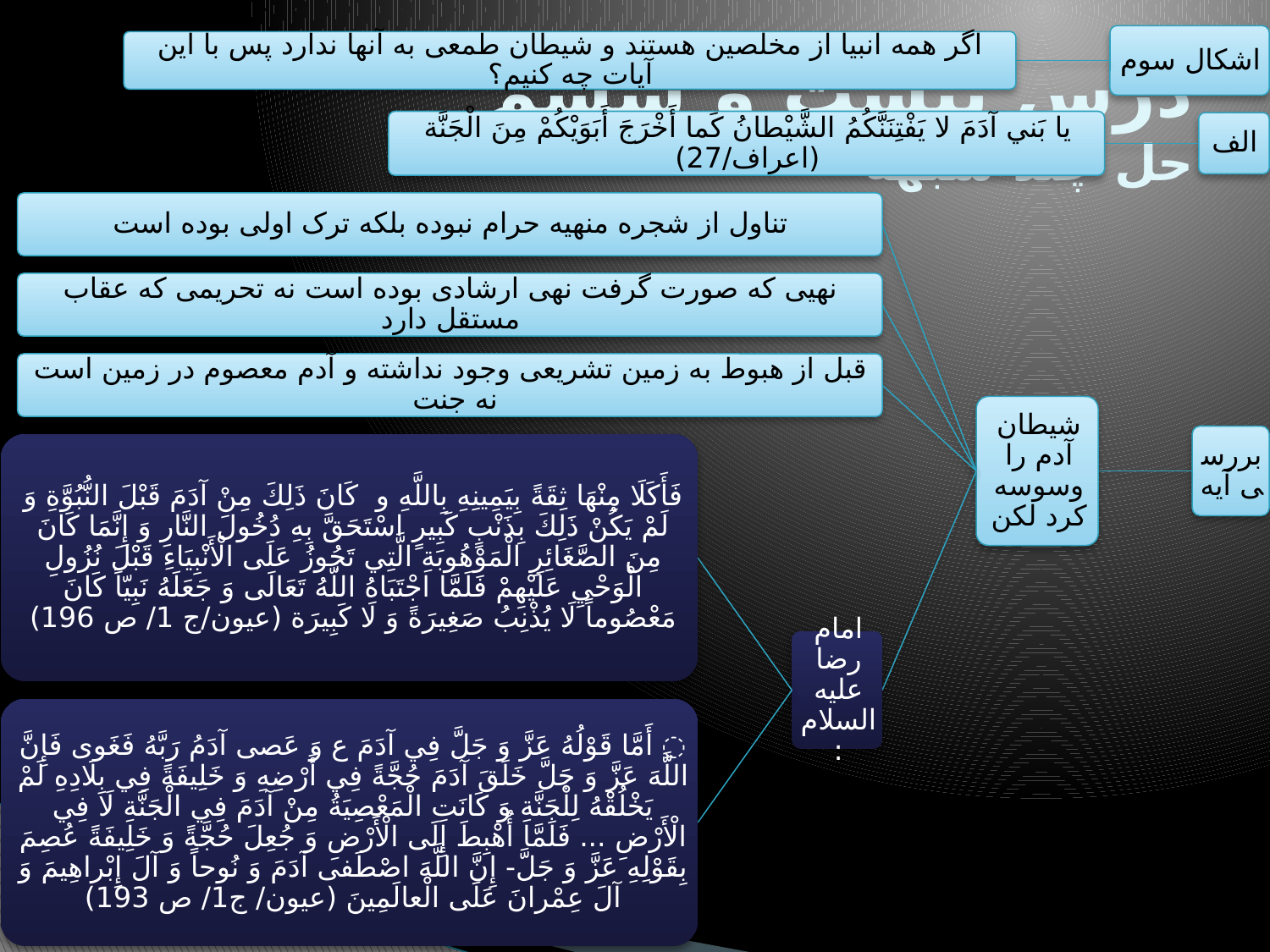

اشکال سوم

اگر همه انبیا از مخلصین هستند و شیطان طمعی به آنها ندارد پس با این آیات چه کنیم؟
الف

يا بَني‏ آدَمَ لا يَفْتِنَنَّكُمُ الشَّيْطانُ كَما أَخْرَجَ أَبَوَيْكُمْ مِنَ الْجَنَّة (اعراف/27)
بررسی آیه

شیطان آدم را وسوسه کرد لکن

تناول از شجره منهیه حرام نبوده بلکه ترک اولی بوده است

نهیی که صورت گرفت نهی ارشادی بوده است نه تحریمی که عقاب مستقل دارد

قبل از هبوط به زمین تشریعی وجود نداشته و آدم معصوم در زمین است نه جنت

امام رضا علیه السلام:

فَأَكَلَا مِنْهَا ثِقَةً بِيَمِينِهِ بِاللَّهِ و  كَانَ ذَلِكَ مِنْ آدَمَ قَبْلَ النُّبُوَّةِ وَ لَمْ يَكُنْ ذَلِكَ بِذَنْبٍ كَبِيرٍ اسْتَحَقَّ بِهِ دُخُولَ النَّارِ وَ إِنَّمَا كَانَ مِنَ الصَّغَائِرِ الْمَوْهُوبَةِ الَّتِي تَجُوزُ عَلَى الْأَنْبِيَاءِ قَبْلَ نُزُولِ الْوَحْيِ عَلَيْهِمْ فَلَمَّا اجْتَبَاهُ اللَّهُ تَعَالَى وَ جَعَلَهُ نَبِيّاً كَانَ مَعْصُوماً لَا يُذْنِبُ صَغِيرَةً وَ لَا كَبِيرَة (عیون/ج 1/ ص 196)

ِ أَمَّا قَوْلُهُ عَزَّ وَ جَلَّ فِي آدَمَ ع‏ وَ عَصى‏ آدَمُ رَبَّهُ فَغَوى‏ فَإِنَّ اللَّهَ عَزَّ وَ جَلَّ خَلَقَ آدَمَ حُجَّةً فِي أَرْضِهِ وَ خَلِيفَةً فِي بِلَادِهِ لَمْ‏ يَخْلُقْهُ‏ لِلْجَنَّةِ وَ كَانَتِ الْمَعْصِيَةُ مِنْ آدَمَ فِي الْجَنَّةِ لَا فِي الْأَرْضِ ... فَلَمَّا أُهْبِطَ إِلَى الْأَرْضِ وَ جُعِلَ حُجَّةً وَ خَلِيفَةً عُصِمَ بِقَوْلِهِ عَزَّ وَ جَلَّ- إِنَّ اللَّهَ اصْطَفى‏ آدَمَ وَ نُوحاً وَ آلَ إِبْراهِيمَ وَ آلَ عِمْرانَ عَلَى الْعالَمِينَ‏ (عیون/ ج1/ ص 193)
# درس بیست و ششم حل چند شبهه